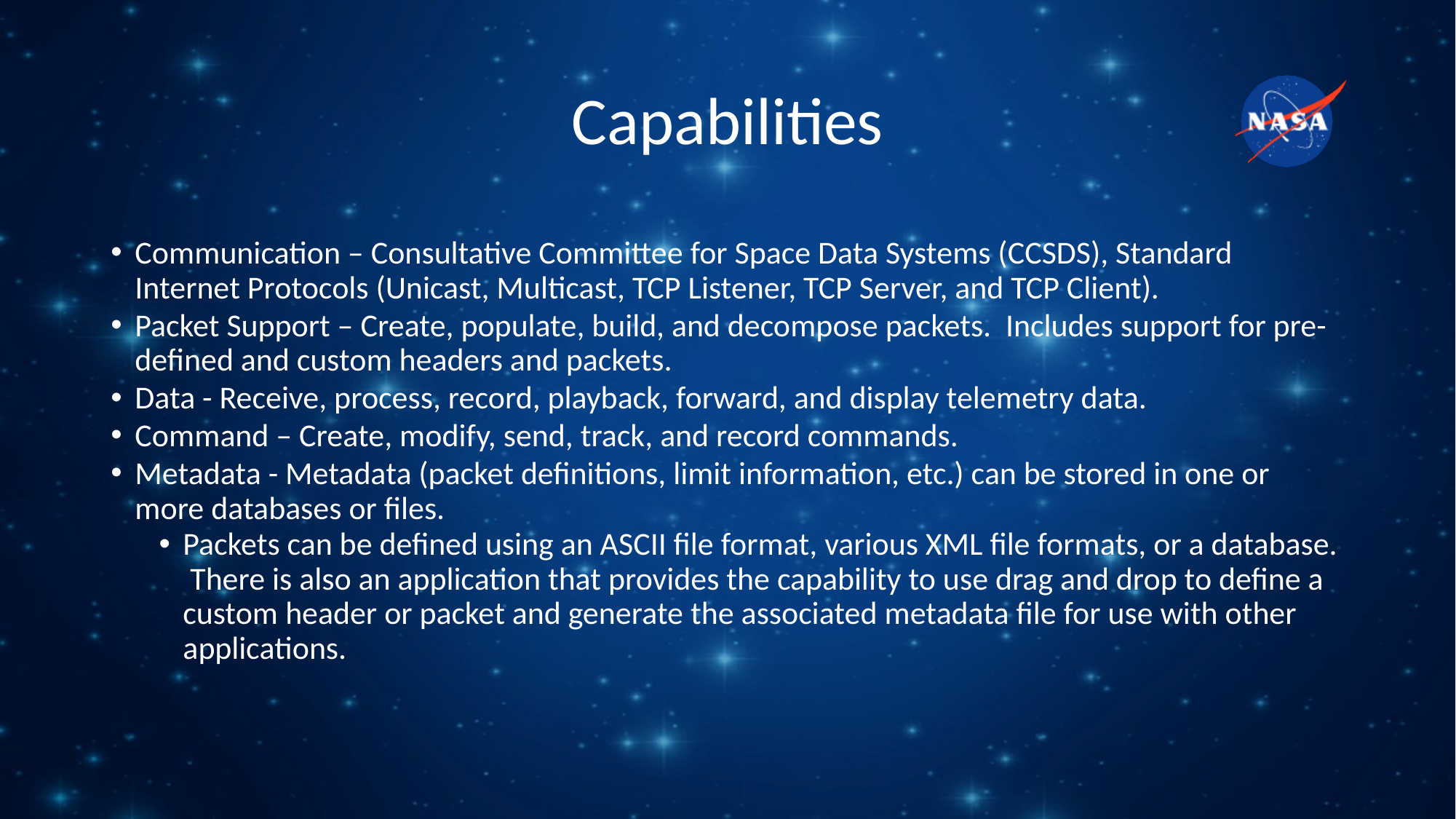

# Capabilities

Communication – Consultative Committee for Space Data Systems (CCSDS), Standard Internet Protocols (Unicast, Multicast, TCP Listener, TCP Server, and TCP Client).
Packet Support – Create, populate, build, and decompose packets.  Includes support for pre-defined and custom headers and packets.
Data - Receive, process, record, playback, forward, and display telemetry data.
Command – Create, modify, send, track, and record commands.
Metadata - Metadata (packet definitions, limit information, etc.) can be stored in one or more databases or files.
Packets can be defined using an ASCII file format, various XML file formats, or a database.  There is also an application that provides the capability to use drag and drop to define a custom header or packet and generate the associated metadata file for use with other applications.